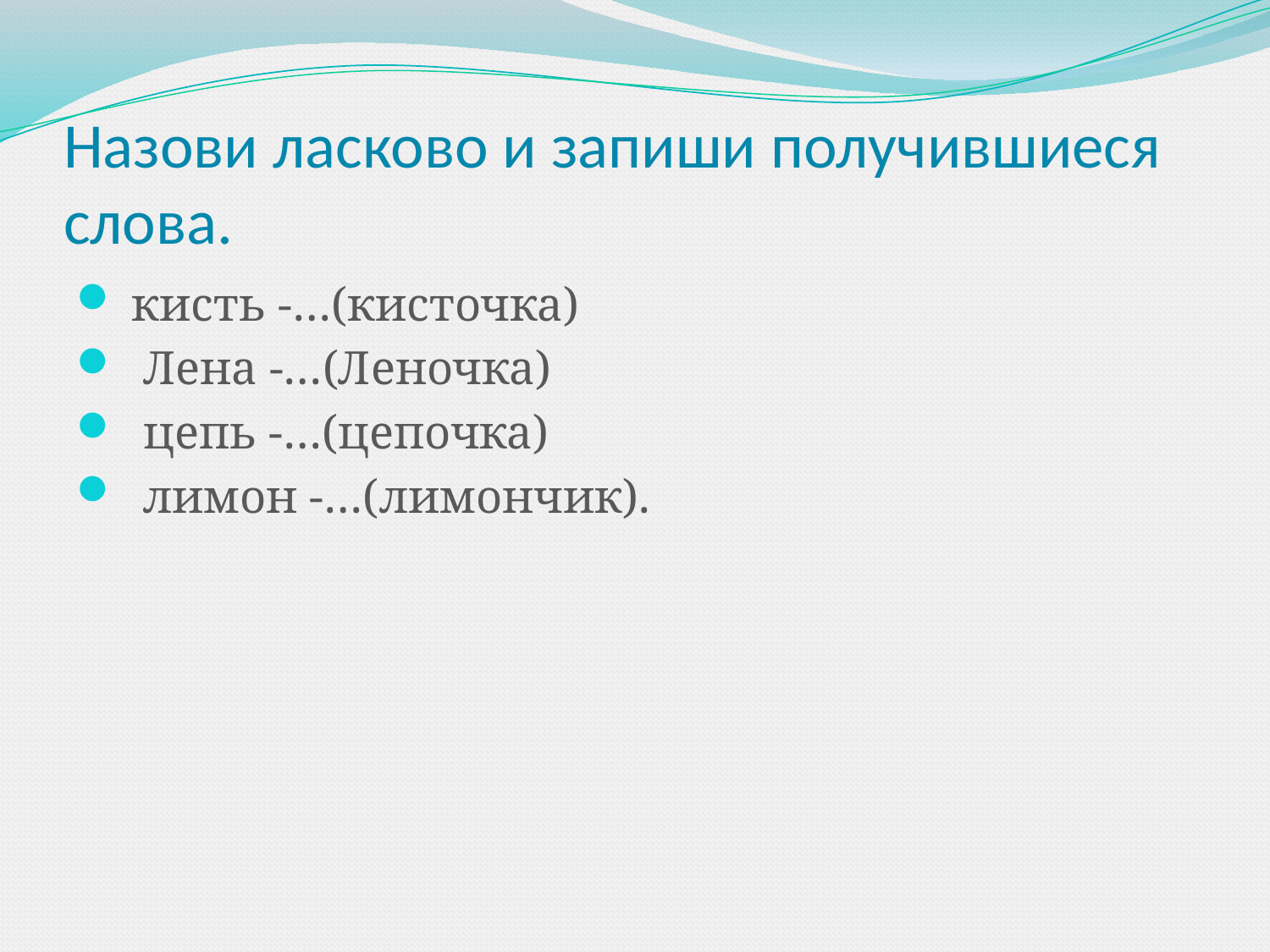

# Назови ласково и запиши получившиеся слова.
 кисть -…(кисточка)
  Лена -…(Леночка)
  цепь -…(цепочка)
  лимон -…(лимончик).